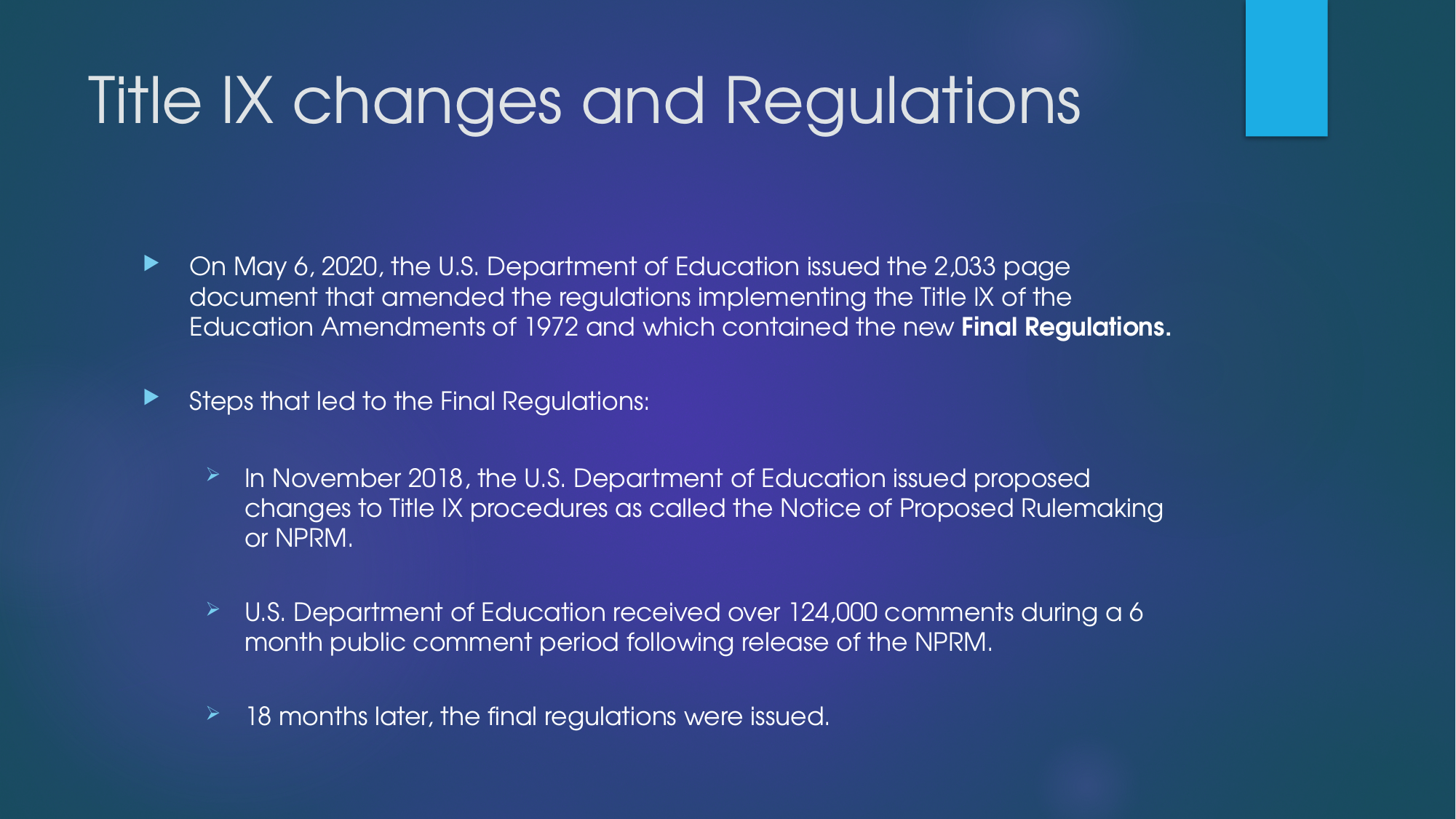

# Title IX changes and Regulations
On May 6, 2020, the U.S. Department of Education issued the 2,033 page document that amended the regulations implementing the Title IX of the Education Amendments of 1972 and which contained the new Final Regulations.

Steps that led to the Final Regulations:

In November 2018, the U.S. Department of Education issued proposed changes to Title IX procedures as called the Notice of Proposed Rulemaking or NPRM.

U.S. Department of Education received over 124,000 comments during a 6 month public comment period following release of the NPRM.

18 months later, the final regulations were issued.